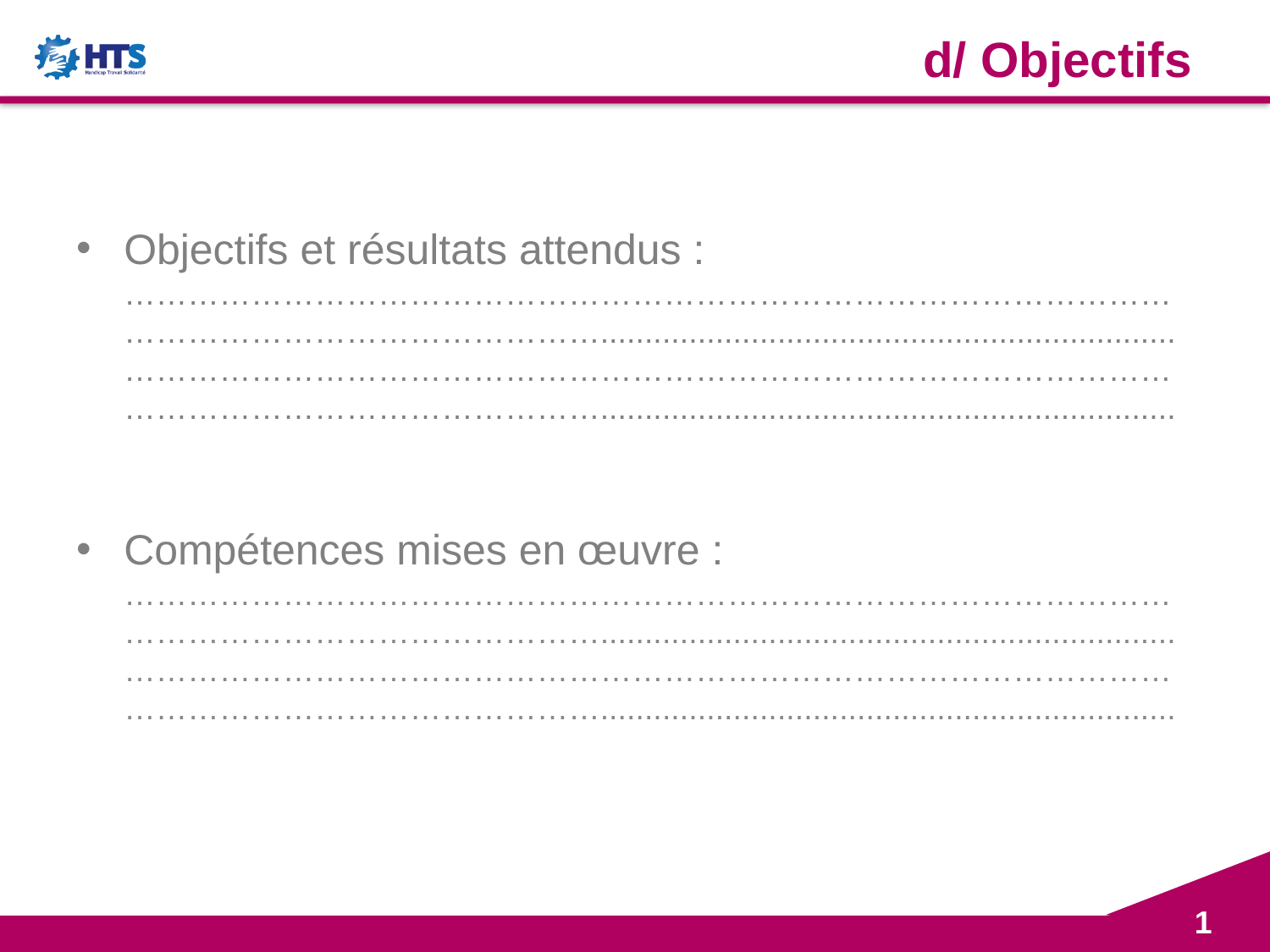

# d/ Objectifs
Objectifs et résultats attendus : ………………………………………………………………………………………………………………………………................................................................. ……………………………………………………………………………………………………………………………….................................................................

Compétences mises en œuvre : ……………………………………………………………………………………………………………………………….................................................................……………………………………………………………………………………………………………………………….................................................................

1